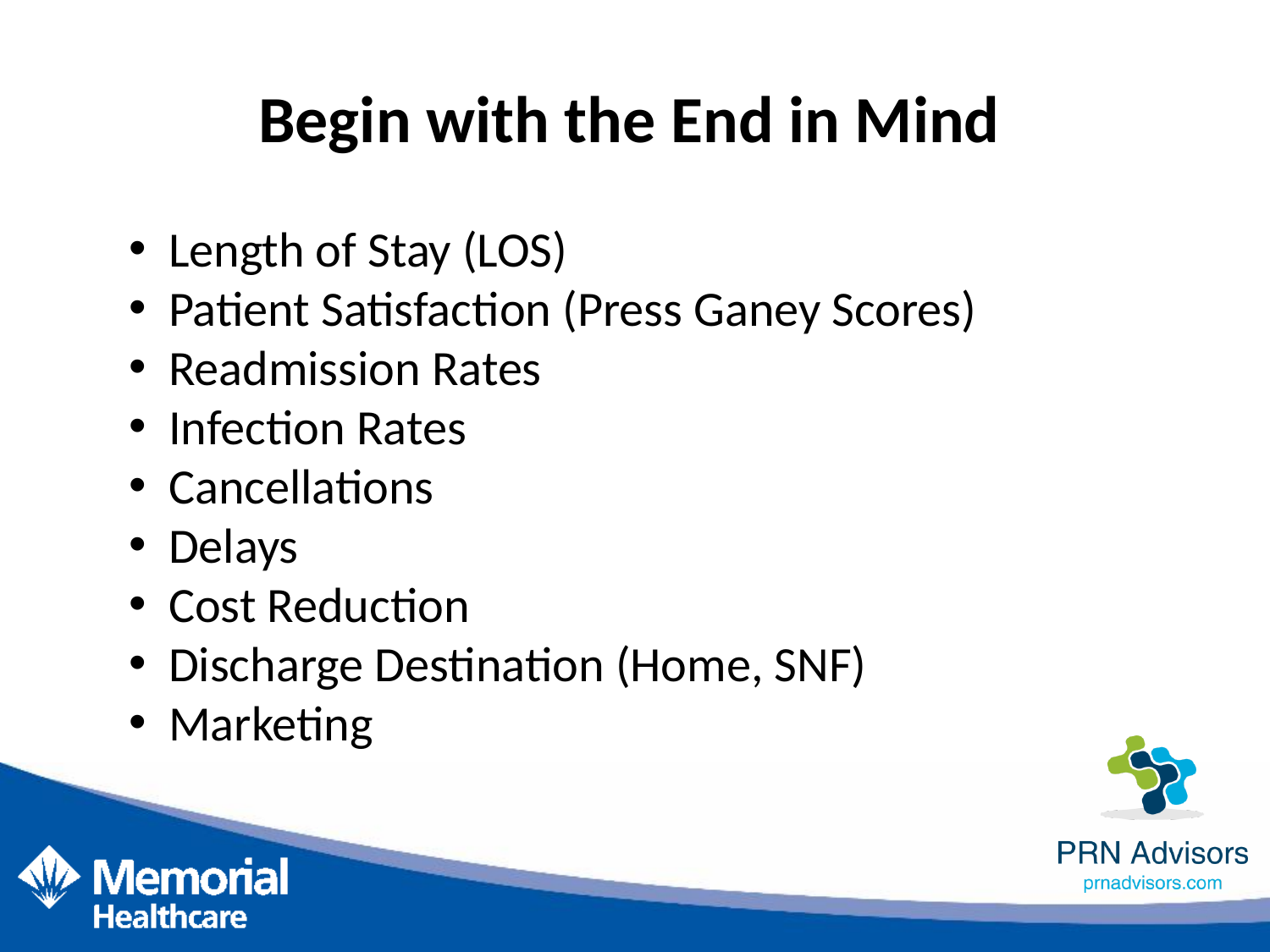

# Begin with the End in Mind
Length of Stay (LOS)
Patient Satisfaction (Press Ganey Scores)
Readmission Rates
Infection Rates
Cancellations
Delays
Cost Reduction
Discharge Destination (Home, SNF)
Marketing